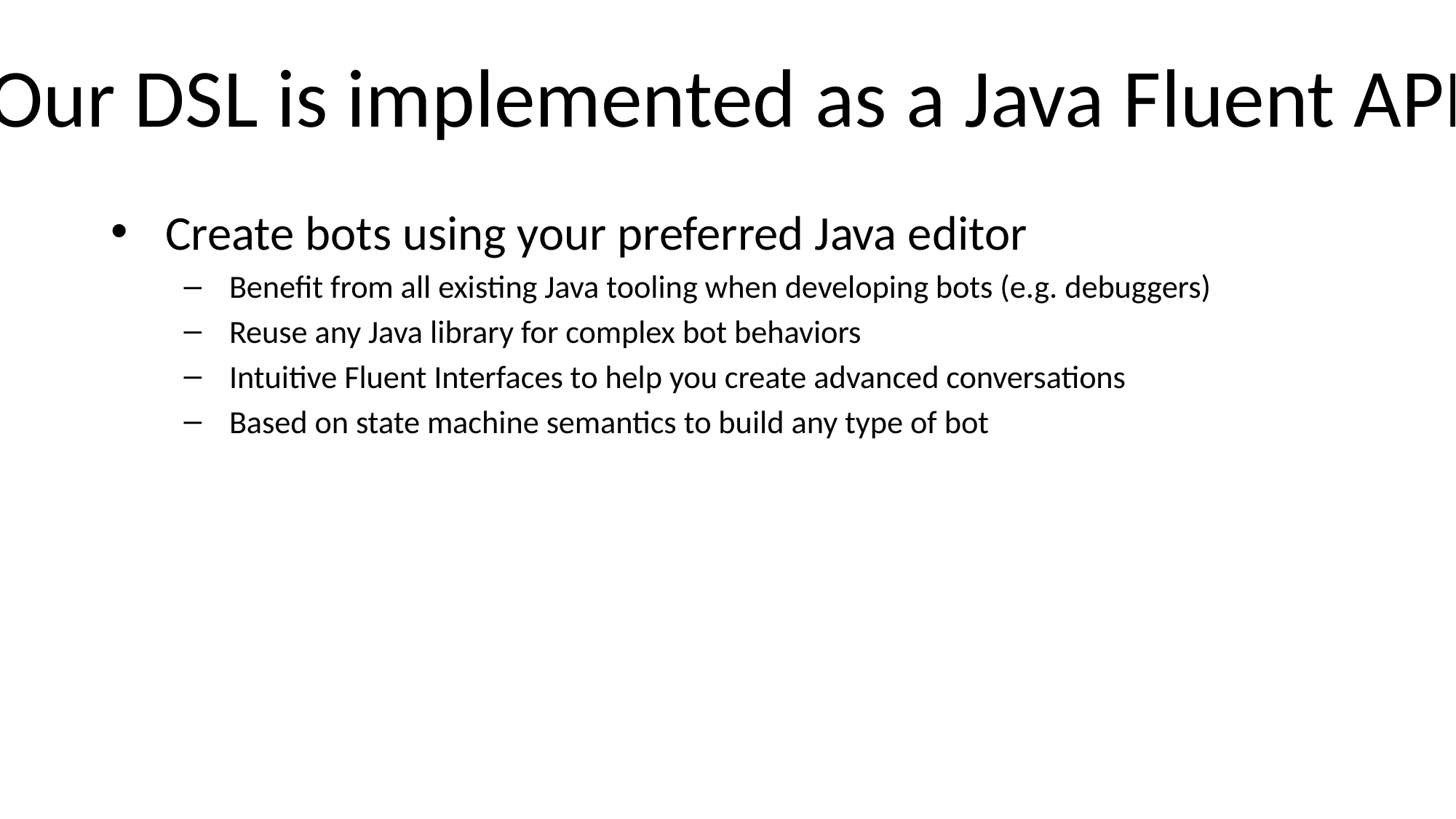

# Our DSL is implemented as a Java Fluent API
Create bots using your preferred Java editor
Benefit from all existing Java tooling when developing bots (e.g. debuggers)
Reuse any Java library for complex bot behaviors
Intuitive Fluent Interfaces to help you create advanced conversations
Based on state machine semantics to build any type of bot